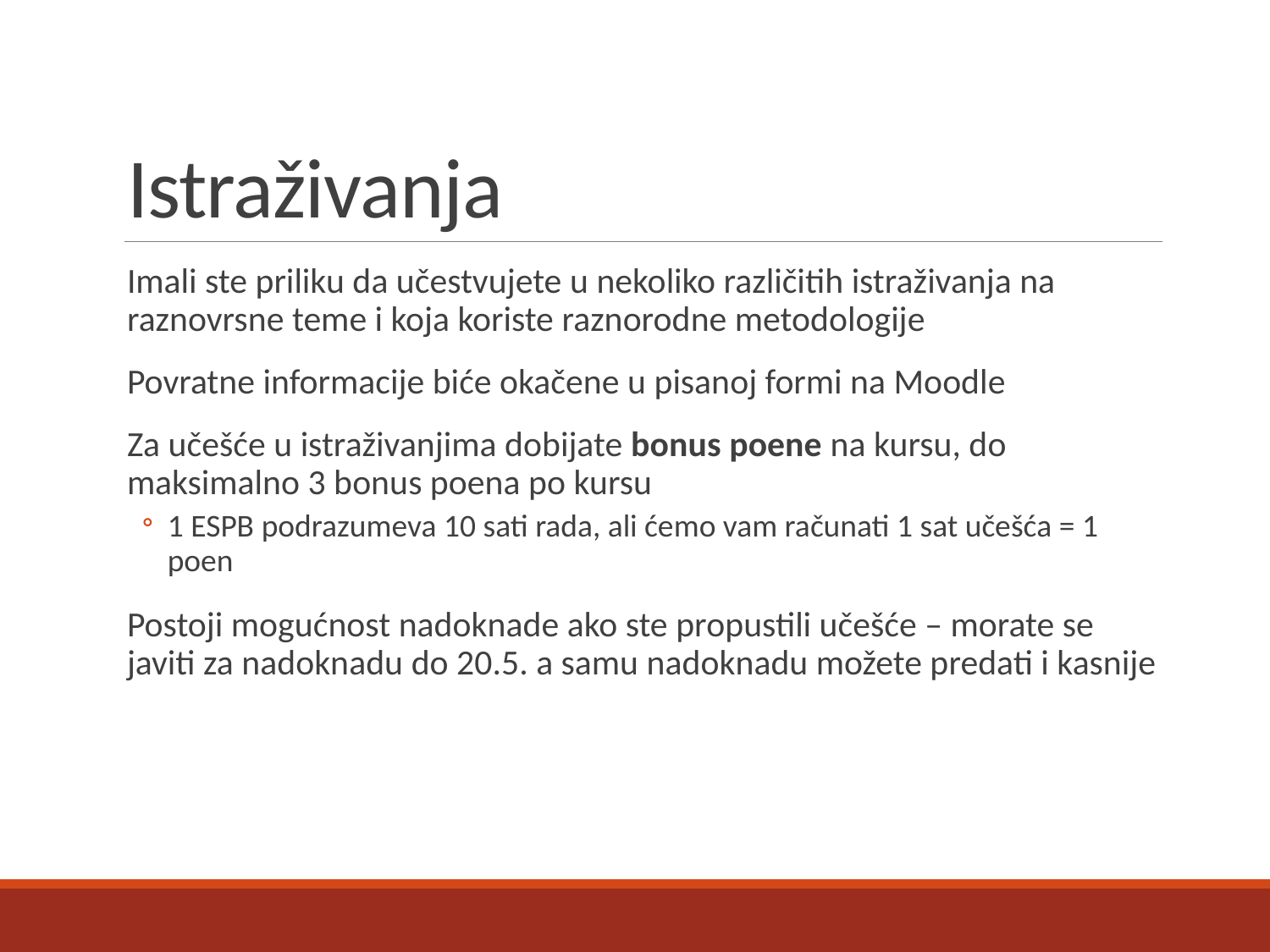

# Istraživanja
Imali ste priliku da učestvujete u nekoliko različitih istraživanja na raznovrsne teme i koja koriste raznorodne metodologije
Povratne informacije biće okačene u pisanoj formi na Moodle
Za učešće u istraživanjima dobijate bonus poene na kursu, do maksimalno 3 bonus poena po kursu
1 ESPB podrazumeva 10 sati rada, ali ćemo vam računati 1 sat učešća = 1 poen
Postoji mogućnost nadoknade ako ste propustili učešće – morate se javiti za nadoknadu do 20.5. a samu nadoknadu možete predati i kasnije